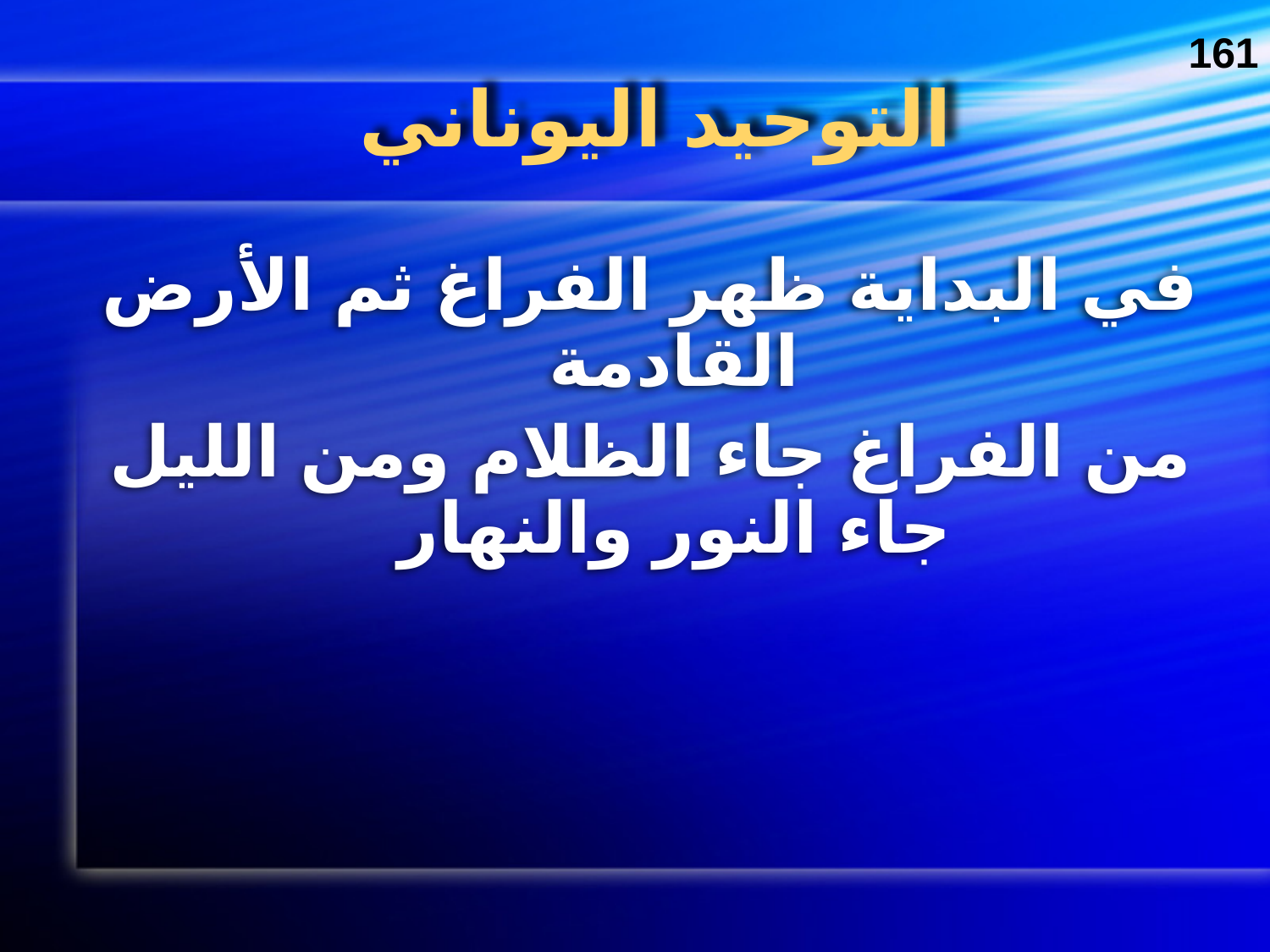

161
# التوحيد اليوناني
في البداية ظهر الفراغ ثم الأرض القادمة
من الفراغ جاء الظلام ومن الليل جاء النور والنهار